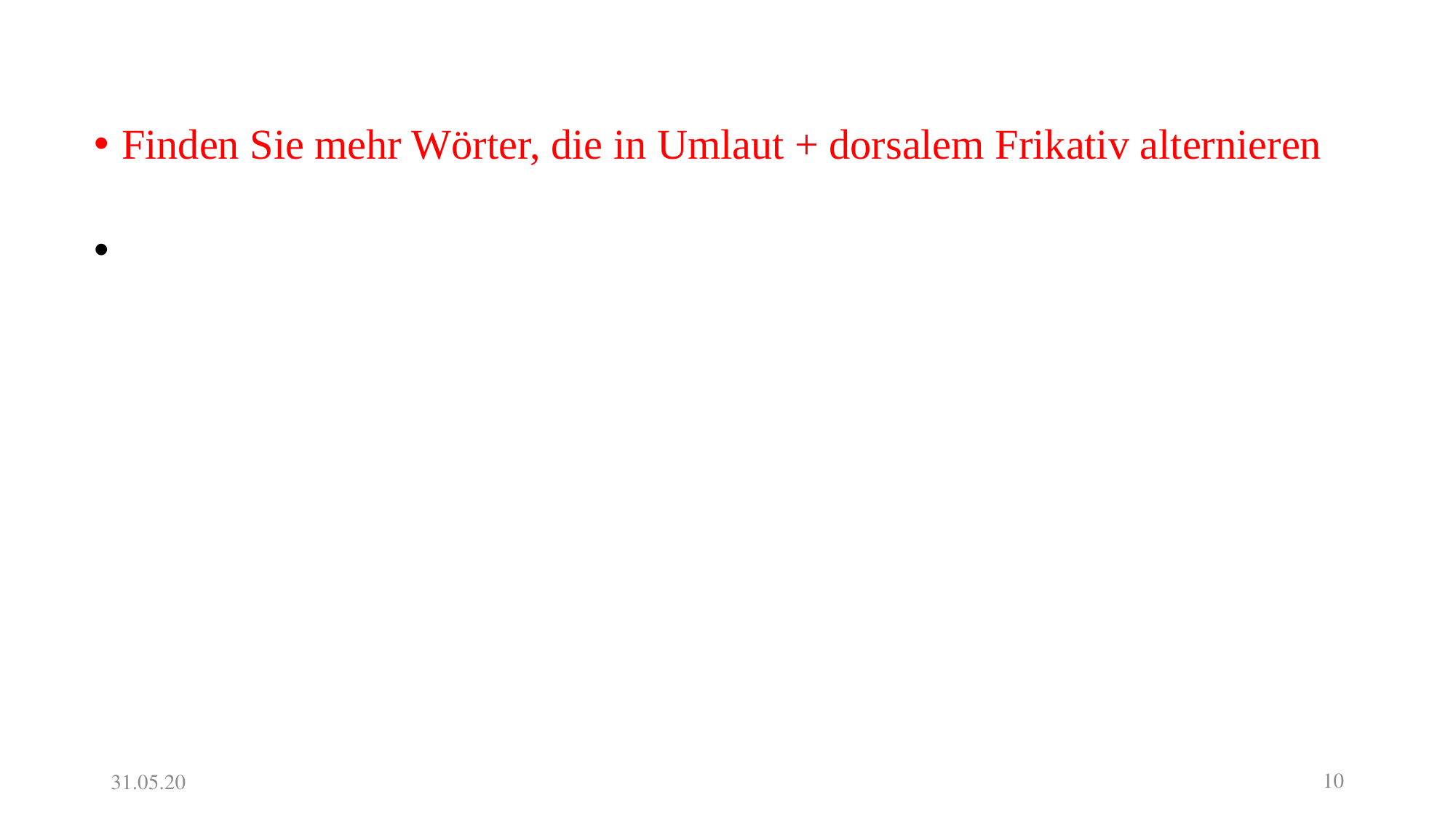

Finden Sie mehr Wörter, die in Umlaut + dorsalem Frikativ alternieren

31.05.20
10